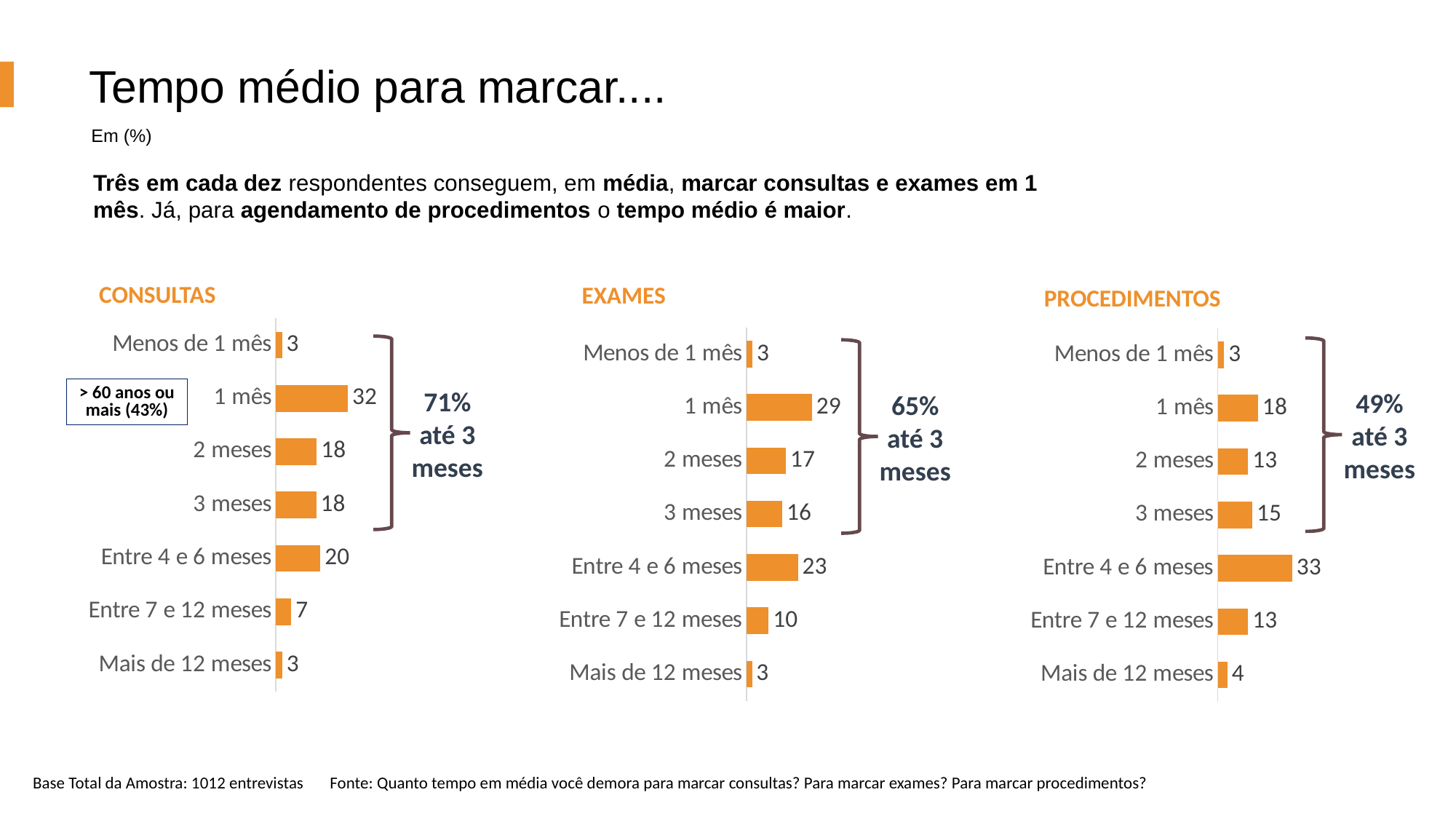

Tempo médio para marcar....

Em (%)
Três em cada dez respondentes conseguem, em média, marcar consultas e exames em 1 mês. Já, para agendamento de procedimentos o tempo médio é maior.
CONSULTAS
EXAMES
PROCEDIMENTOS

### Chart

| Category | Série 1 |
|---|---|
| Menos de 1 mês | 2.775271305290286 |
| 1 mês | 31.862220972080955 |
| 2 meses | 18.112690130766406 |
| 3 meses | 17.862317152195025 |
| Entre 4 e 6 meses | 19.674273581107123 |
| Entre 7 e 12 meses | 6.898277703609875 |
| Mais de 12 meses | 2.8149491549504826 |

### Chart

| Category | Série 1 |
|---|---|
| Menos de 1 mês | 2.6522526963344744 |
| 1 mês | 28.976463043331552 |
| 2 meses | 17.461779861071502 |
| 3 meses | 15.833173386979627 |
| Entre 4 e 6 meses | 22.731610863701526 |
| Entre 7 e 12 meses | 9.842789782194373 |
| Mais de 12 meses | 2.501930366387026 |

### Chart

| Category | Série 1 |
|---|---|
| Menos de 1 mês | 2.8309548284642894 |
| 1 mês | 17.84827135859106 |
| 2 meses | 13.40487878549289 |
| 3 meses | 15.294742561164385 |
| Entre 4 e 6 meses | 32.88299322272962 |
| Entre 7 e 12 meses | 13.422624451785044 |
| Mais de 12 meses | 4.315534791772813 |

71% até 3 meses
> 60 anos ou mais (43%)
49% até 3 meses
65% até 3 meses
Base Total da Amostra: 1012 entrevistas       Fonte: Quanto tempo em média você demora para marcar consultas? Para marcar exames? Para marcar procedimentos?